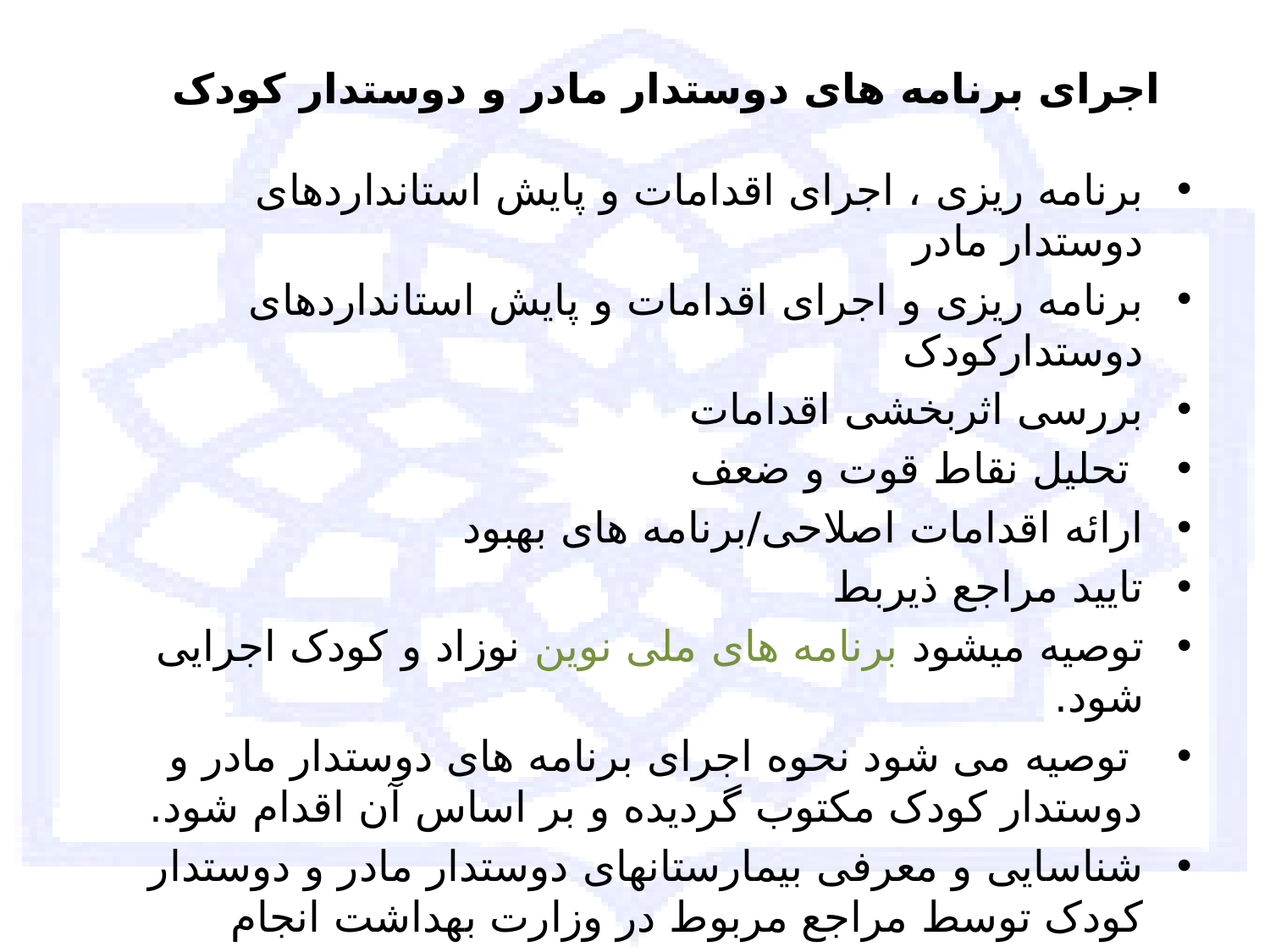

# اجرای برنامه های دوستدار مادر و دوستدار کودک
برنامه ریزی ، اجرای اقدامات و پایش استانداردهای دوستدار مادر
برنامه ریزی و اجرای اقدامات و پایش استانداردهای دوستدارکودک
بررسی اثربخشی اقدامات
 تحلیل نقاط قوت و ضعف
ارائه اقدامات اصلاحی/برنامه های بهبود
تایید مراجع ذیربط
توصیه میشود برنامه های ملی نوین نوزاد و کودک اجرایی شود.
 توصیه می شود نحوه اجرای برنامه های دوستدار مادر و دوستدار کودک مکتوب گردیده و بر اساس آن اقدام شود.
شناسایی و معرفی بیمارستانهای دوستدار مادر و دوستدار کودک توسط مراجع مربوط در وزارت بهداشت انجام میشود.